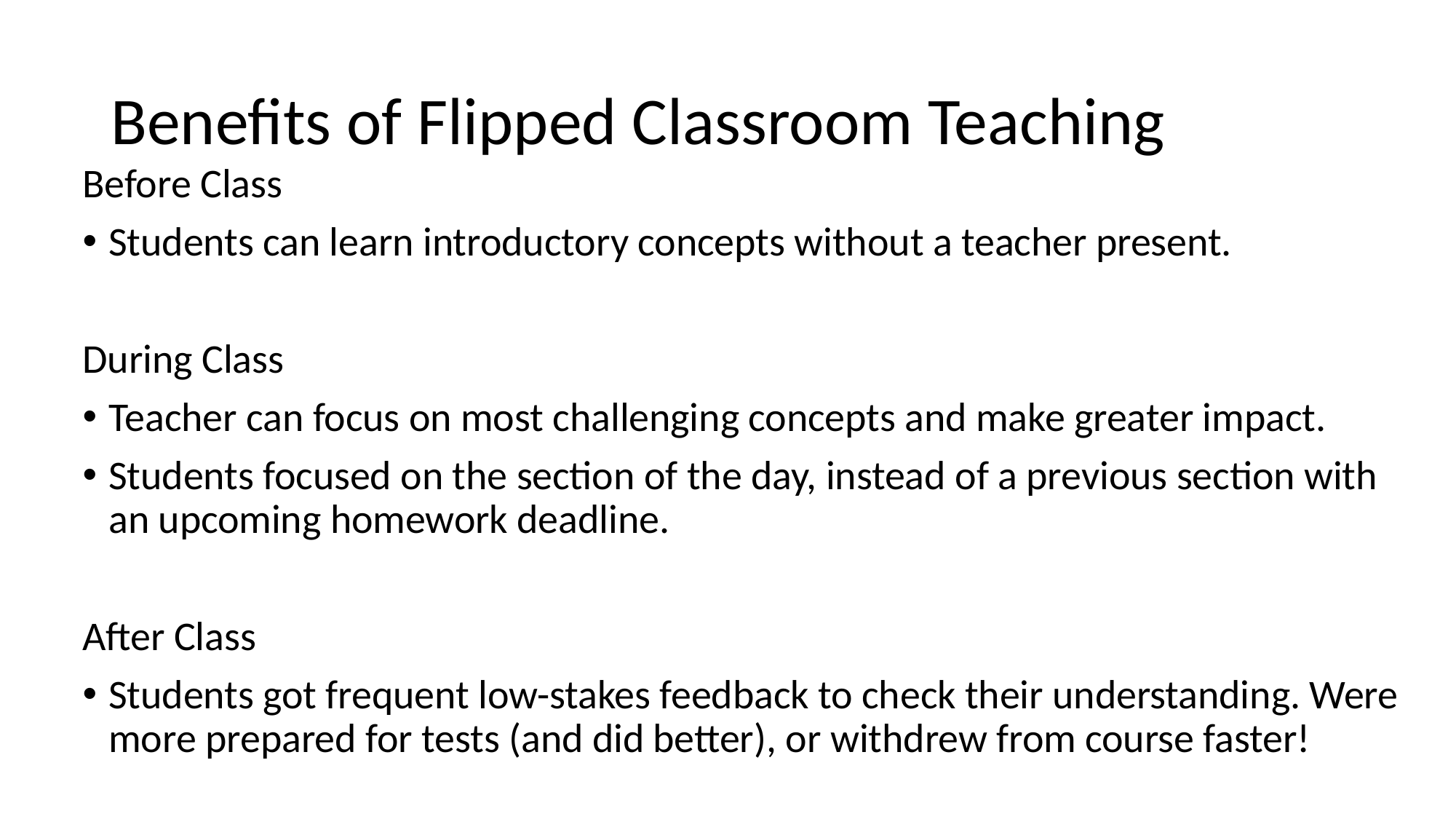

# Benefits of Flipped Classroom Teaching
Before Class
Students can learn introductory concepts without a teacher present.

During Class
Teacher can focus on most challenging concepts and make greater impact.
Students focused on the section of the day, instead of a previous section with an upcoming homework deadline.

After Class
Students got frequent low-stakes feedback to check their understanding. Were more prepared for tests (and did better), or withdrew from course faster!